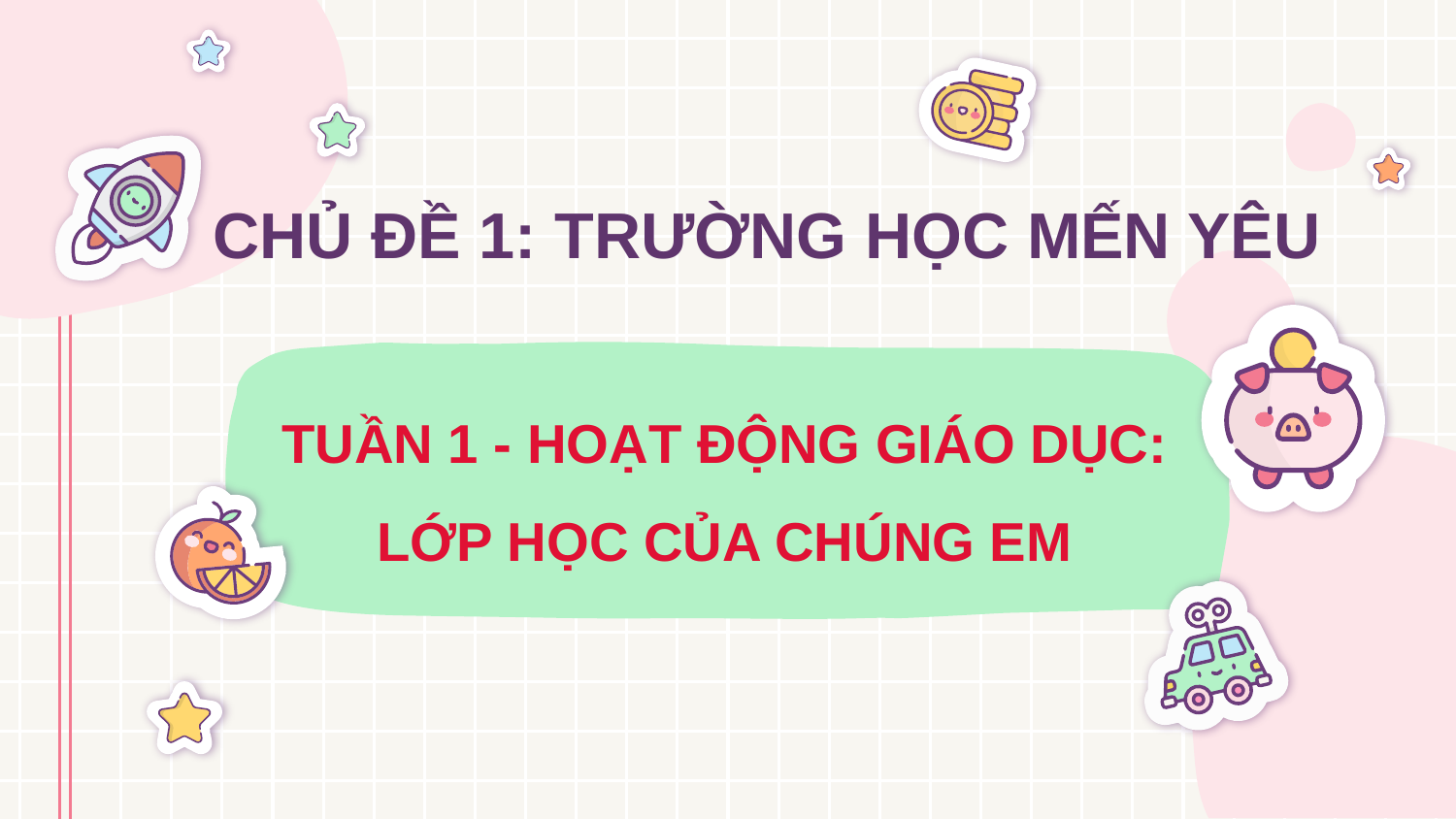

# CHỦ ĐỀ 1: TRƯỜNG HỌC MẾN YÊU

TUẦN 1 - HOẠT ĐỘNG GIÁO DỤC:
LỚP HỌC CỦA CHÚNG EM